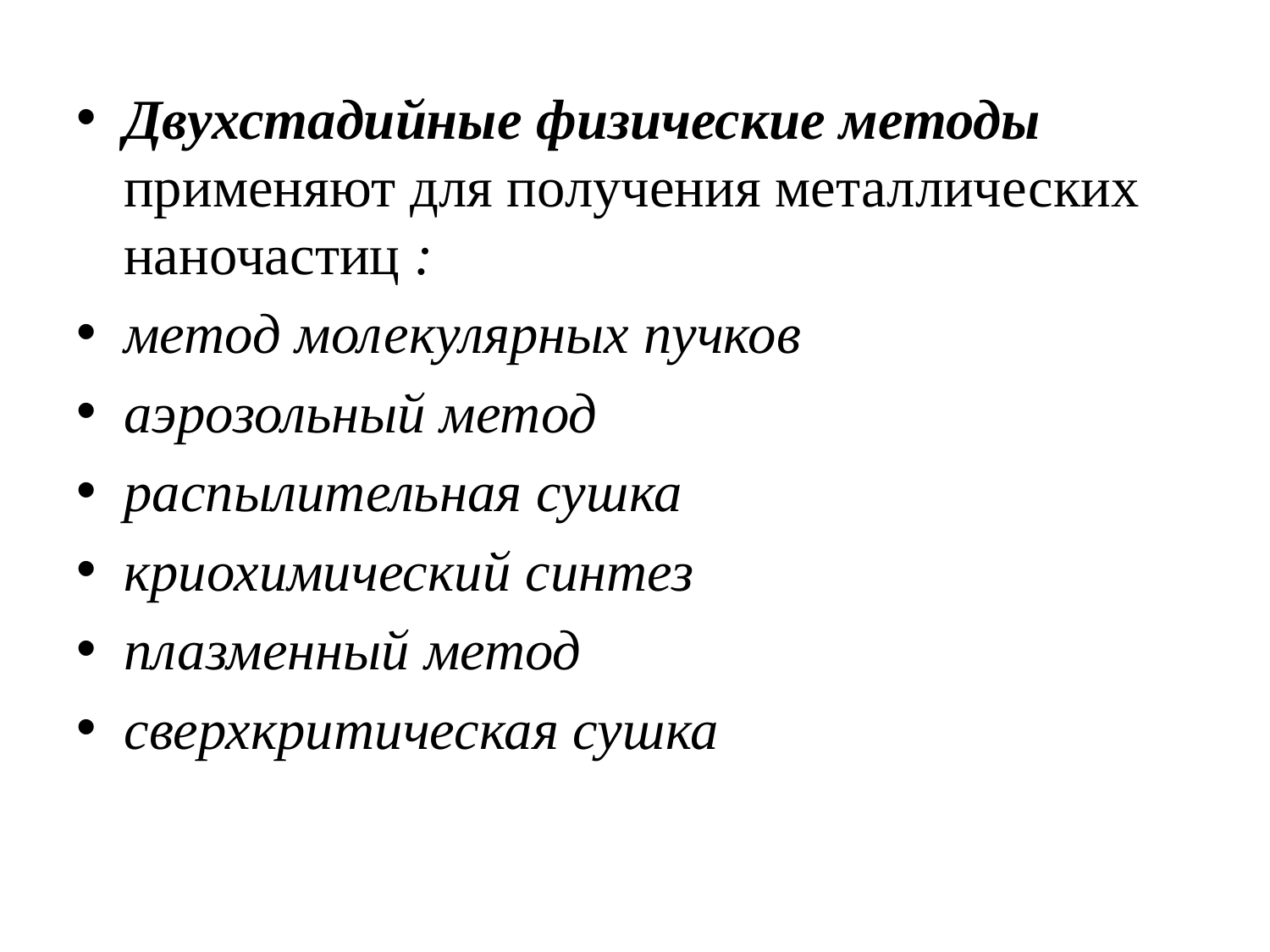

Двухстадийные физические методы применяют для получения металлических наночастиц :
метод молекулярных пучков
аэрозольный метод
распылительная сушка
криохимический синтез
плазменный метод
сверхкритическая сушка